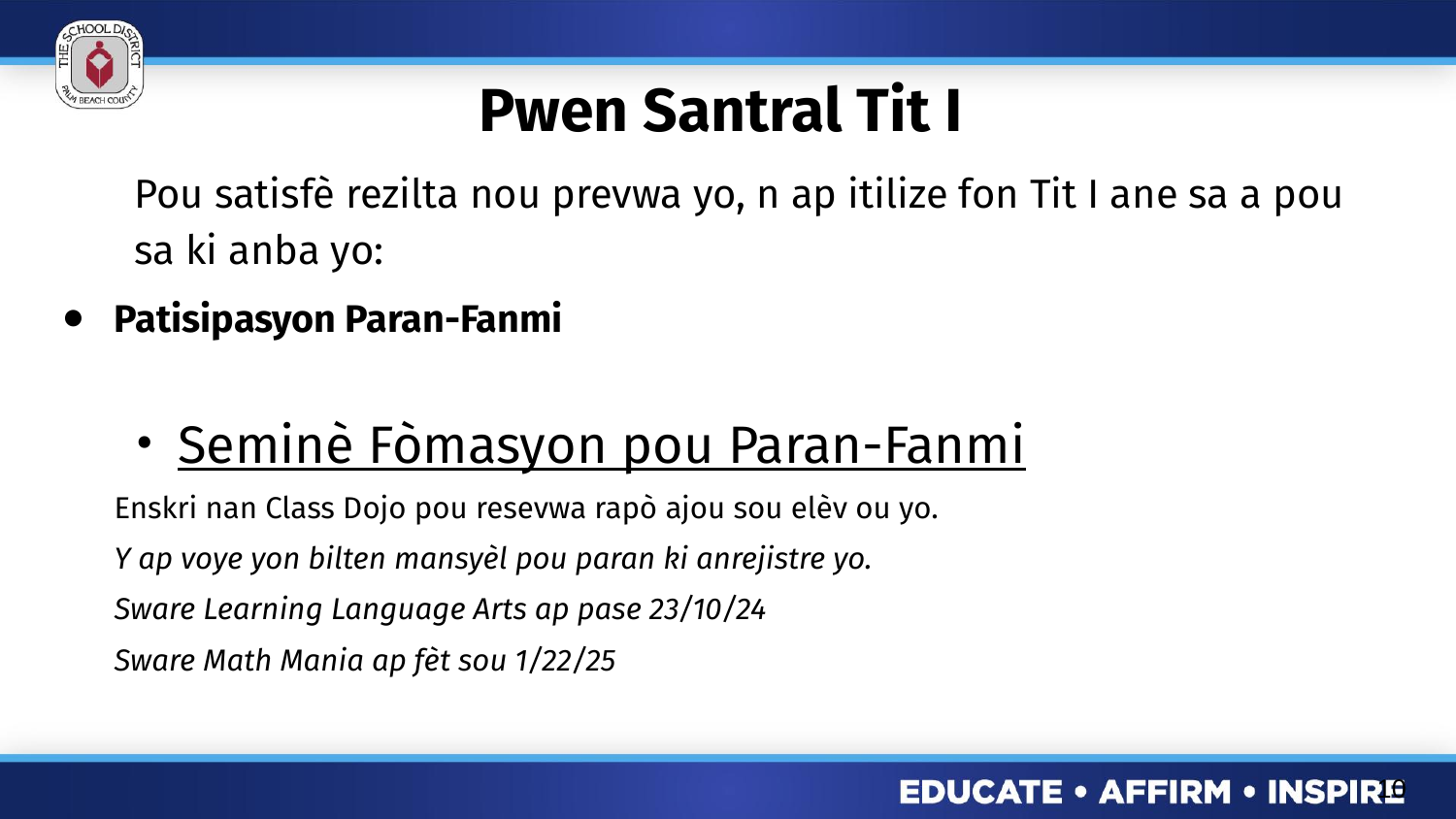

# Pwen Santral Tit I
Pou satisfè rezilta nou prevwa yo, n ap itilize fon Tit I ane sa a pou sa ki anba yo:
Patisipasyon Paran-Fanmi

Seminè Fòmasyon pou Paran-Fanmi
Enskri nan Class Dojo pou resevwa rapò ajou sou elèv ou yo.
Y ap voye yon bilten mansyèl pou paran ki anrejistre yo.
Sware Learning Language Arts ap pase 23/10/24
Sware Math Mania ap fèt sou 1/22/25

10